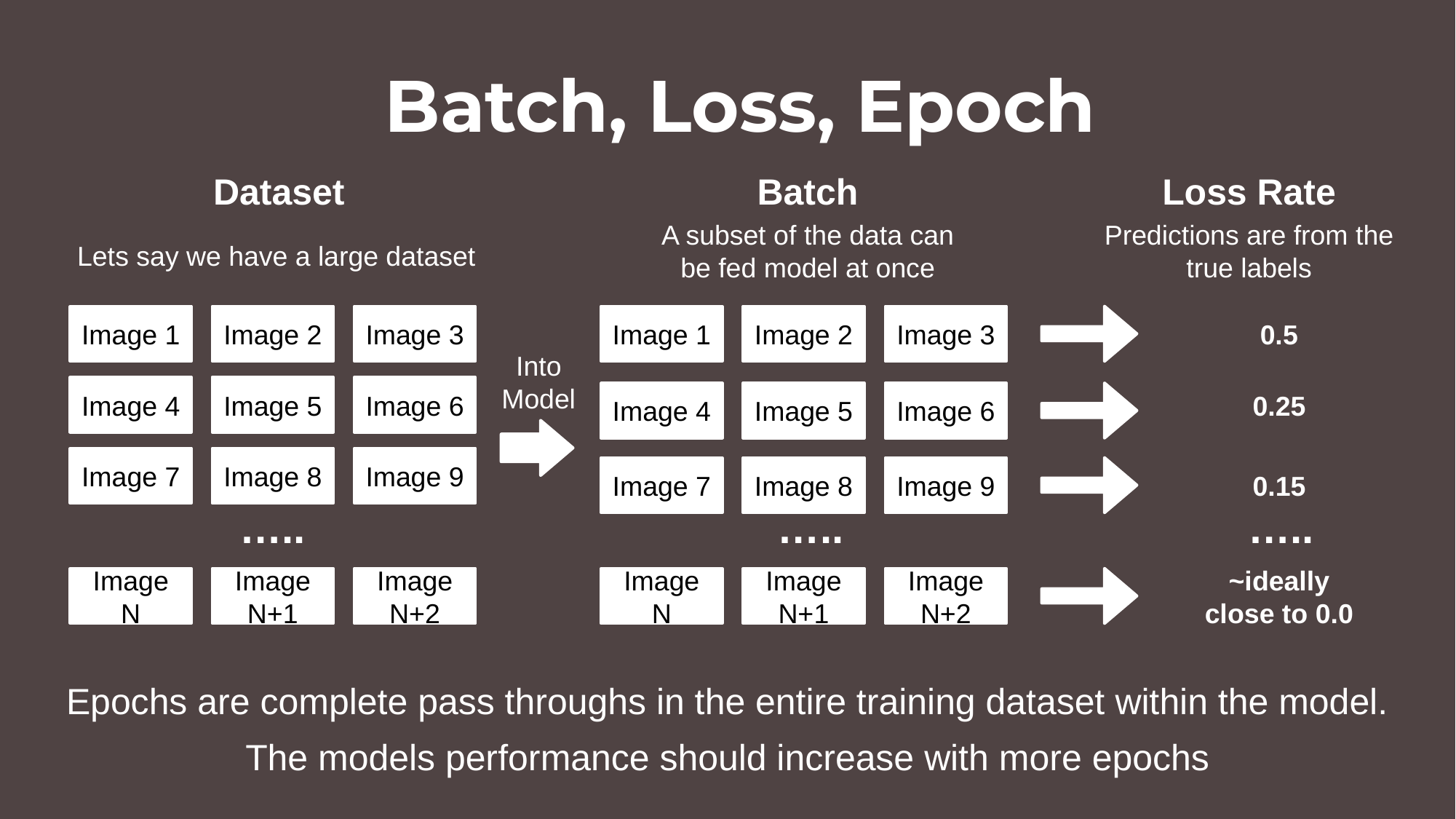

Batch, Loss, Epoch
Dataset
Batch
Loss Rate
A subset of the data can be fed model at once
Predictions are from the true labels
Lets say we have a large dataset
Image 1
Image 2
Image 3
Image 1
Image 2
Image 3

0.5
Into Model
Image 4
Image 5
Image 6
0.25

Image 4
Image 5
Image 6

Image 7
Image 8
Image 9
Image 7
Image 8
Image 9

0.15
…..
…..
…..
Image N
Image N+1
Image N+2
Image N
Image N+1
Image N+2

~ideally close to 0.0
Epochs are complete pass throughs in the entire training dataset within the model.
The models performance should increase with more epochs